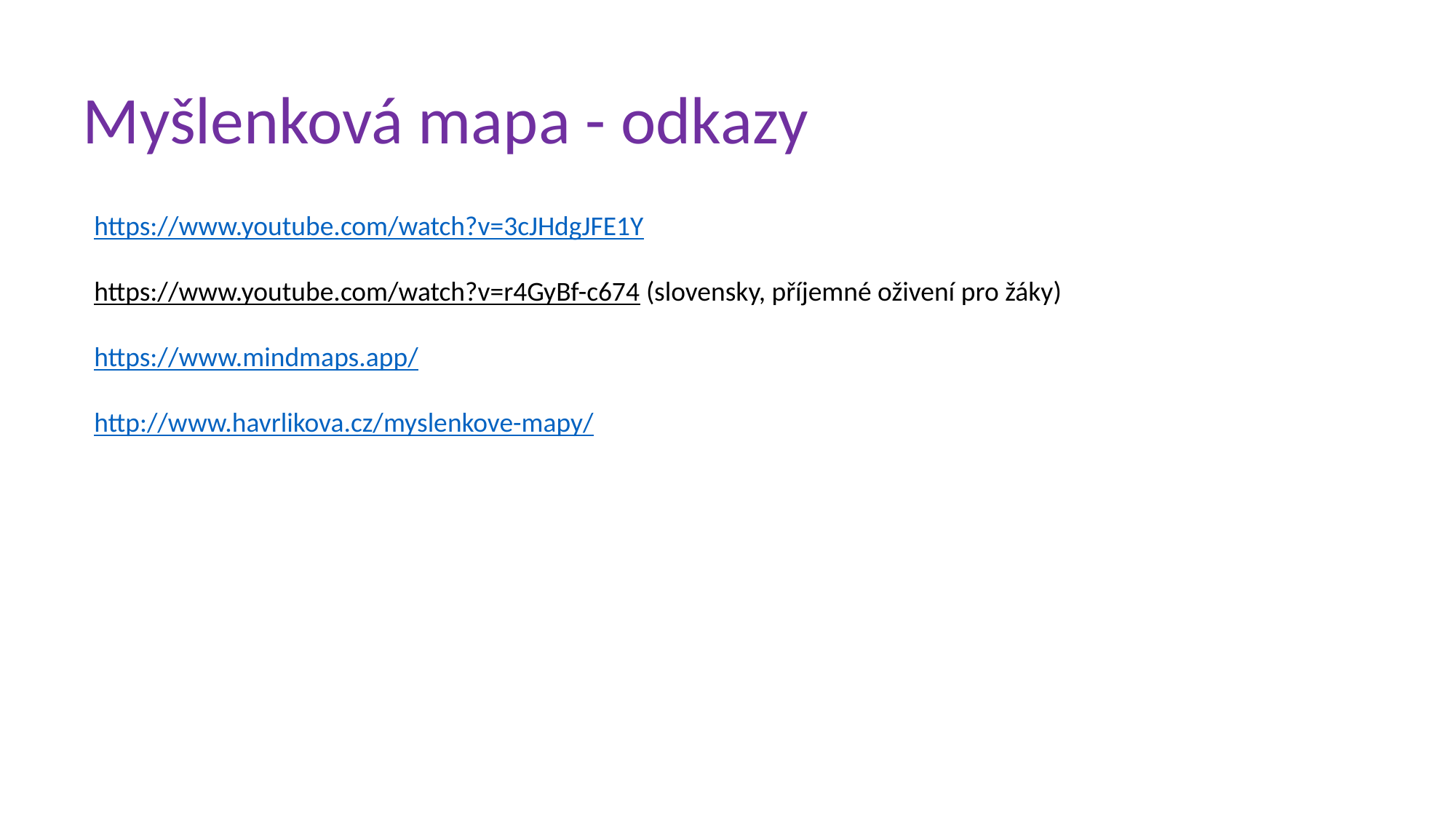

Myšlenková mapa - odkazy

https://www.youtube.com/watch?v=3cJHdgJFE1Y

https://www.youtube.com/watch?v=r4GyBf-c674 (slovensky, příjemné oživení pro žáky)

https://www.mindmaps.app/

http://www.havrlikova.cz/myslenkove-mapy/